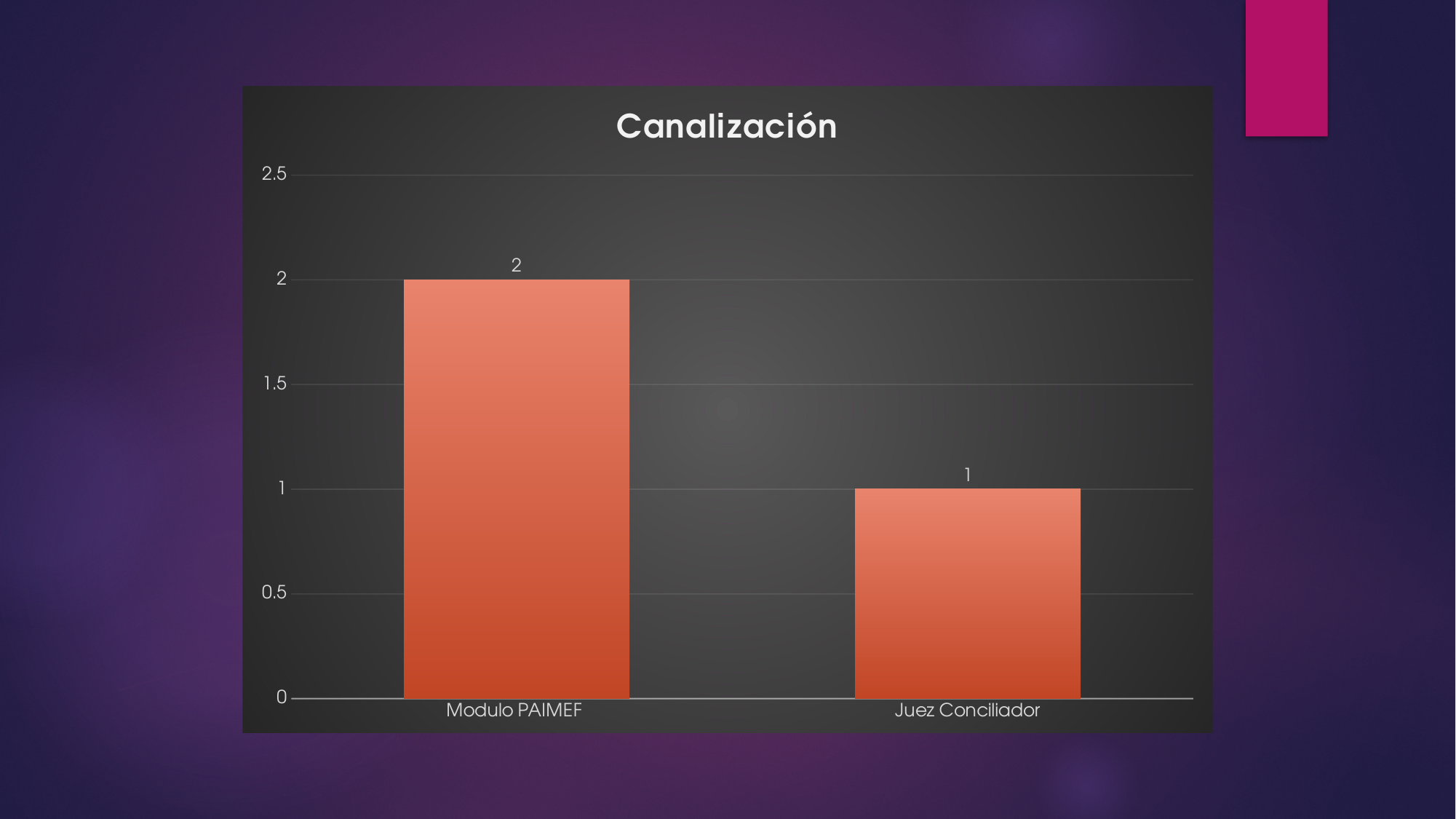

### Chart: Canalización

| Category | Serie 1 |
|---|---|
| Modulo PAIMEF  | 2.0 |
| Juez Conciliador | 1.0 |